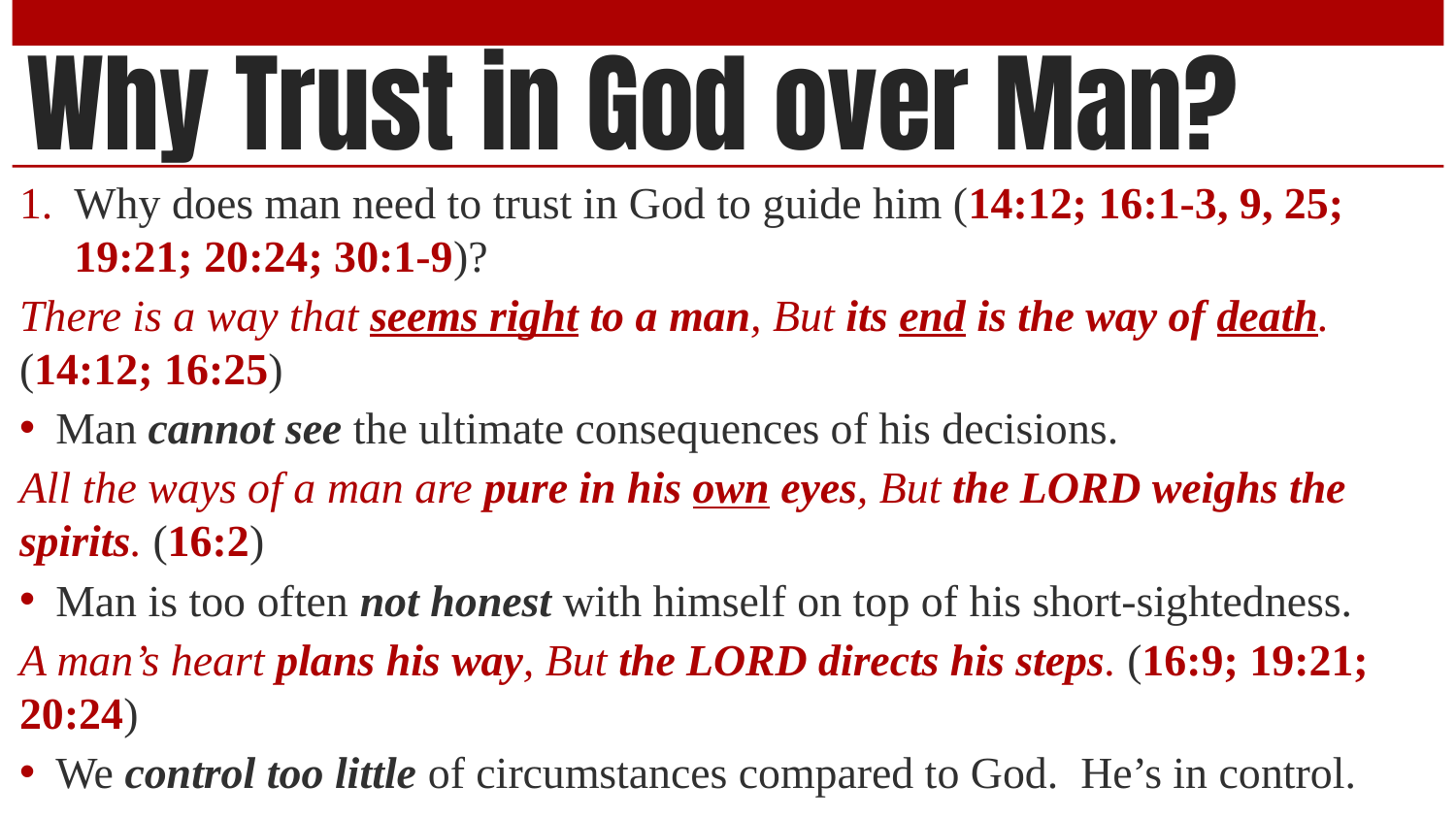

# Why Trust in God over Man?
Why does man need to trust in God to guide him (14:12; 16:1-3, 9, 25; 19:21; 20:24; 30:1-9)?
There is a way that seems right to a man, But its end is the way of death. (14:12; 16:25)
Man cannot see the ultimate consequences of his decisions.
All the ways of a man are pure in his own eyes, But the LORD weighs the spirits. (16:2)
Man is too often not honest with himself on top of his short-sightedness.
A man’s heart plans his way, But the LORD directs his steps. (16:9; 19:21; 20:24)
We control too little of circumstances compared to God.  He’s in control.